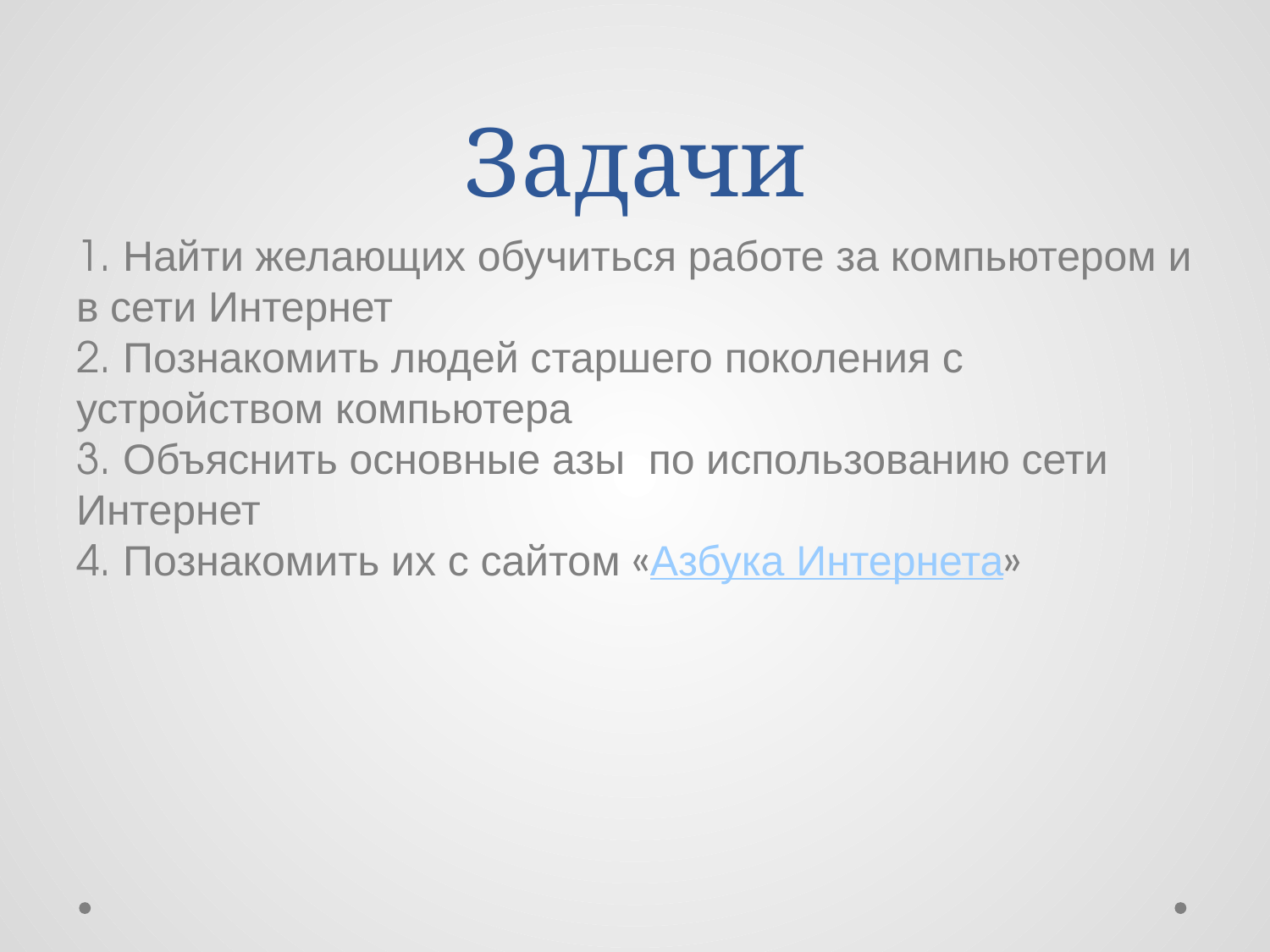

# Задачи
1. Найти желающих обучиться работе за компьютером и в сети Интернет
2. Познакомить людей старшего поколения с устройством компьютера
3. Объяснить основные азы  по использованию сети Интернет
4. Познакомить их с сайтом «Азбука Интернета»